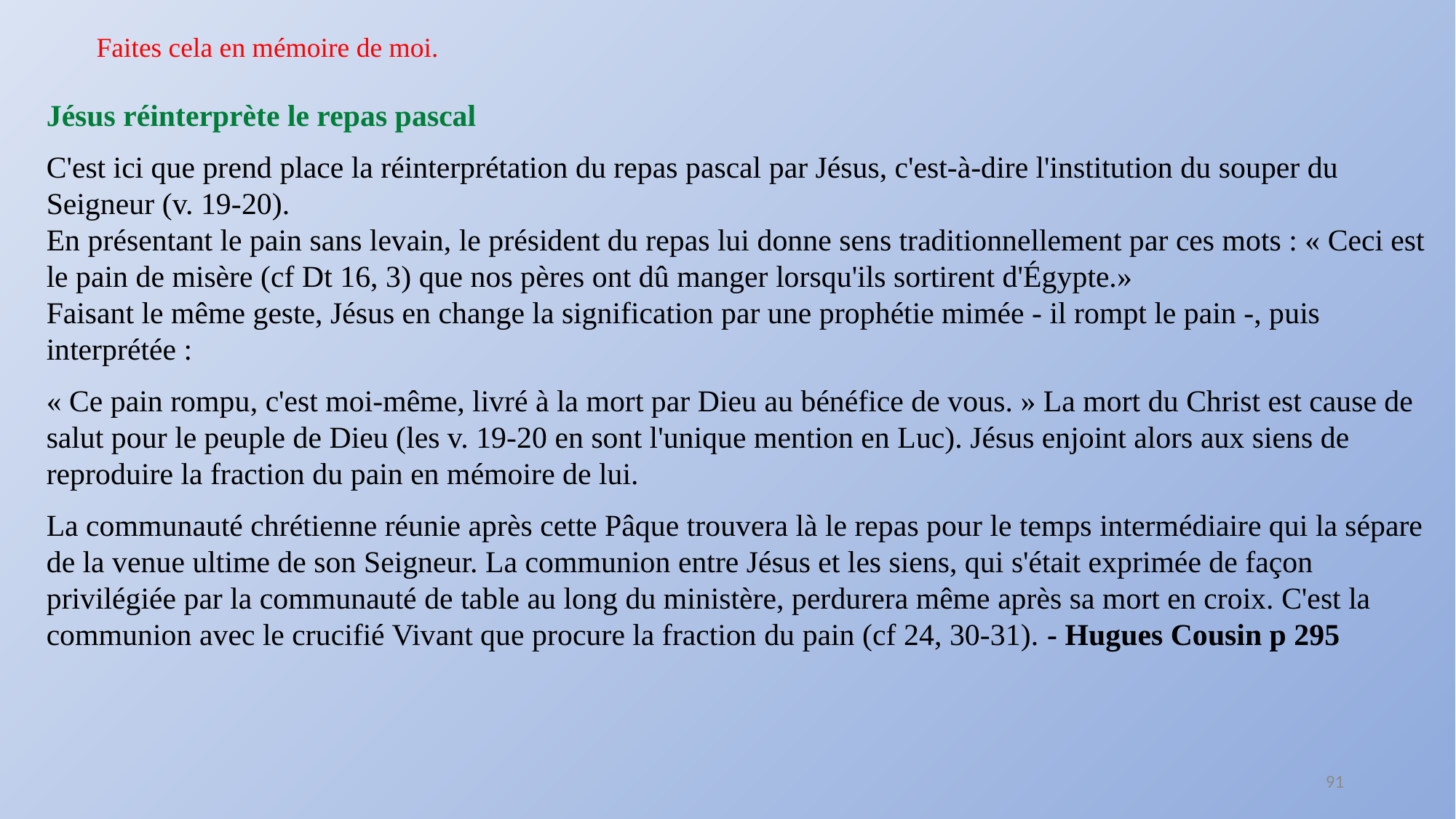

Faites cela en mémoire de moi.
Jésus réinterprète le repas pascal
C'est ici que prend place la réinterprétation du repas pascal par Jésus, c'est-à-dire l'institution du souper du Seigneur (v. 19-20).
En présentant le pain sans levain, le président du repas lui donne sens traditionnellement par ces mots : « Ceci est le pain de misère (cf Dt 16, 3) que nos pères ont dû manger lorsqu'ils sortirent d'Égypte.»
Faisant le même geste, Jésus en change la signification par une prophétie mimée - il rompt le pain -, puis interprétée :
« Ce pain rompu, c'est moi-même, livré à la mort par Dieu au bénéfice de vous. » La mort du Christ est cause de salut pour le peuple de Dieu (les v. 19-20 en sont l'unique mention en Luc). Jésus enjoint alors aux siens de reproduire la fraction du pain en mémoire de lui.
La communauté chrétienne réunie après cette Pâque trouvera là le repas pour le temps intermédiaire qui la sépare de la venue ultime de son Seigneur. La communion entre Jésus et les siens, qui s'était exprimée de façon privilégiée par la communauté de table au long du ministère, perdurera même après sa mort en croix. C'est la communion avec le crucifié Vivant que procure la fraction du pain (cf 24, 30-31). - Hugues Cousin p 295
91